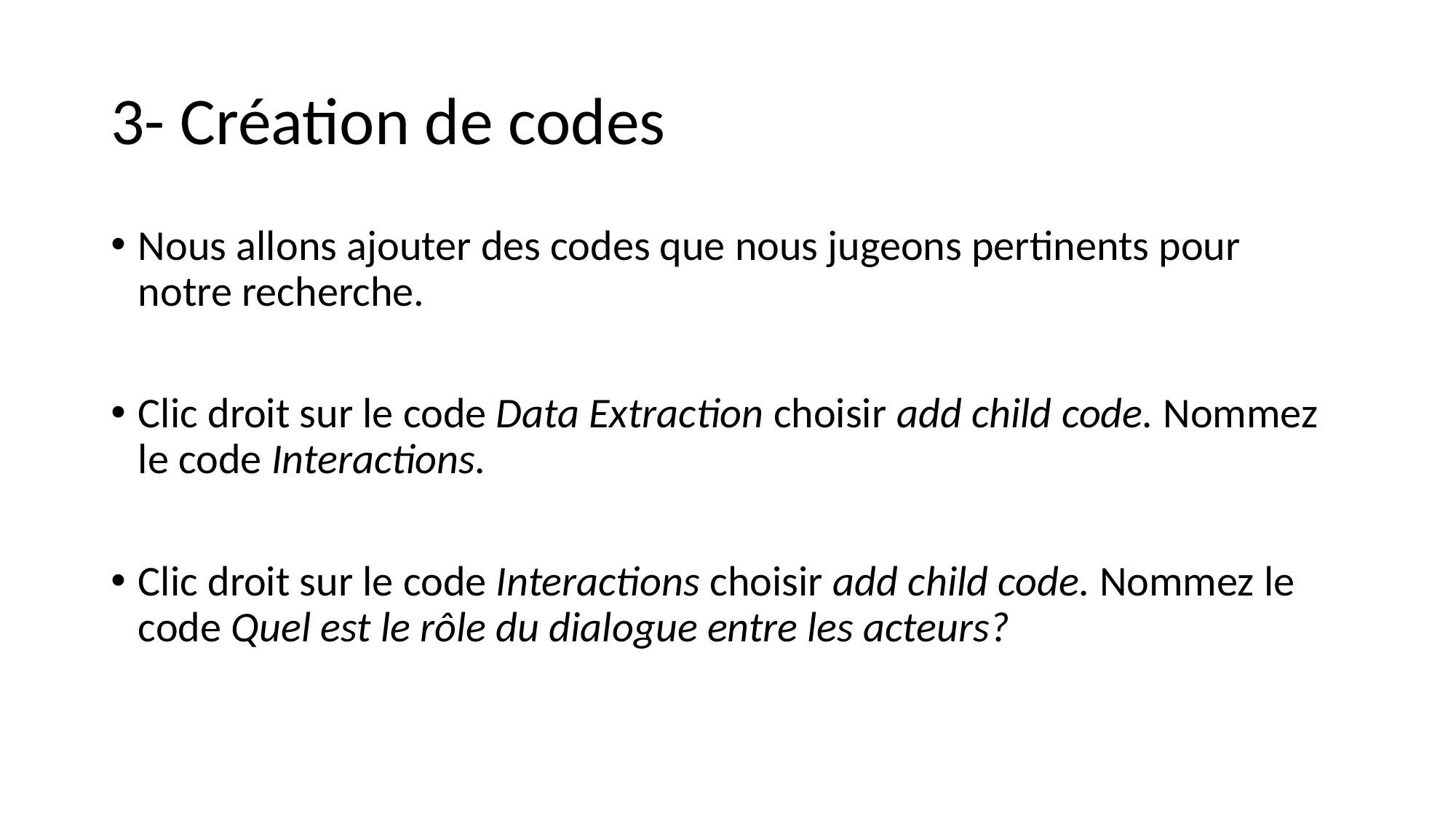

# 3- Création de codes
Nous allons ajouter des codes que nous jugeons pertinents pour notre recherche.

Clic droit sur le code Data Extraction choisir add child code. Nommez le code Interactions.

Clic droit sur le code Interactions choisir add child code. Nommez le code Quel est le rôle du dialogue entre les acteurs?